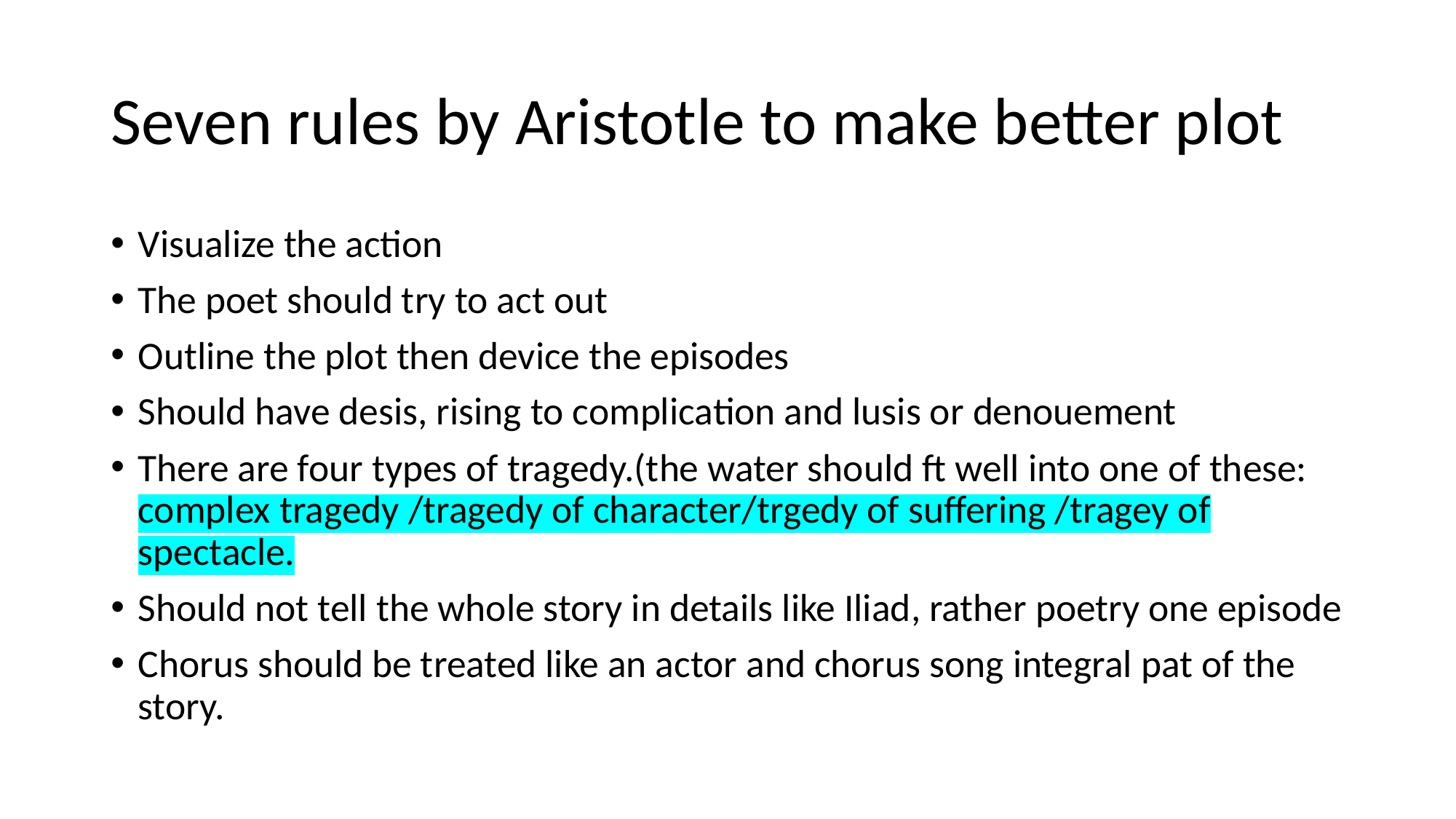

# Seven rules by Aristotle to make better plot
Visualize the action
The poet should try to act out
Outline the plot then device the episodes
Should have desis, rising to complication and lusis or denouement
There are four types of tragedy.(the water should ft well into one of these: complex tragedy /tragedy of character/trgedy of suffering /tragey of spectacle.
Should not tell the whole story in details like Iliad, rather poetry one episode
Chorus should be treated like an actor and chorus song integral pat of the story.